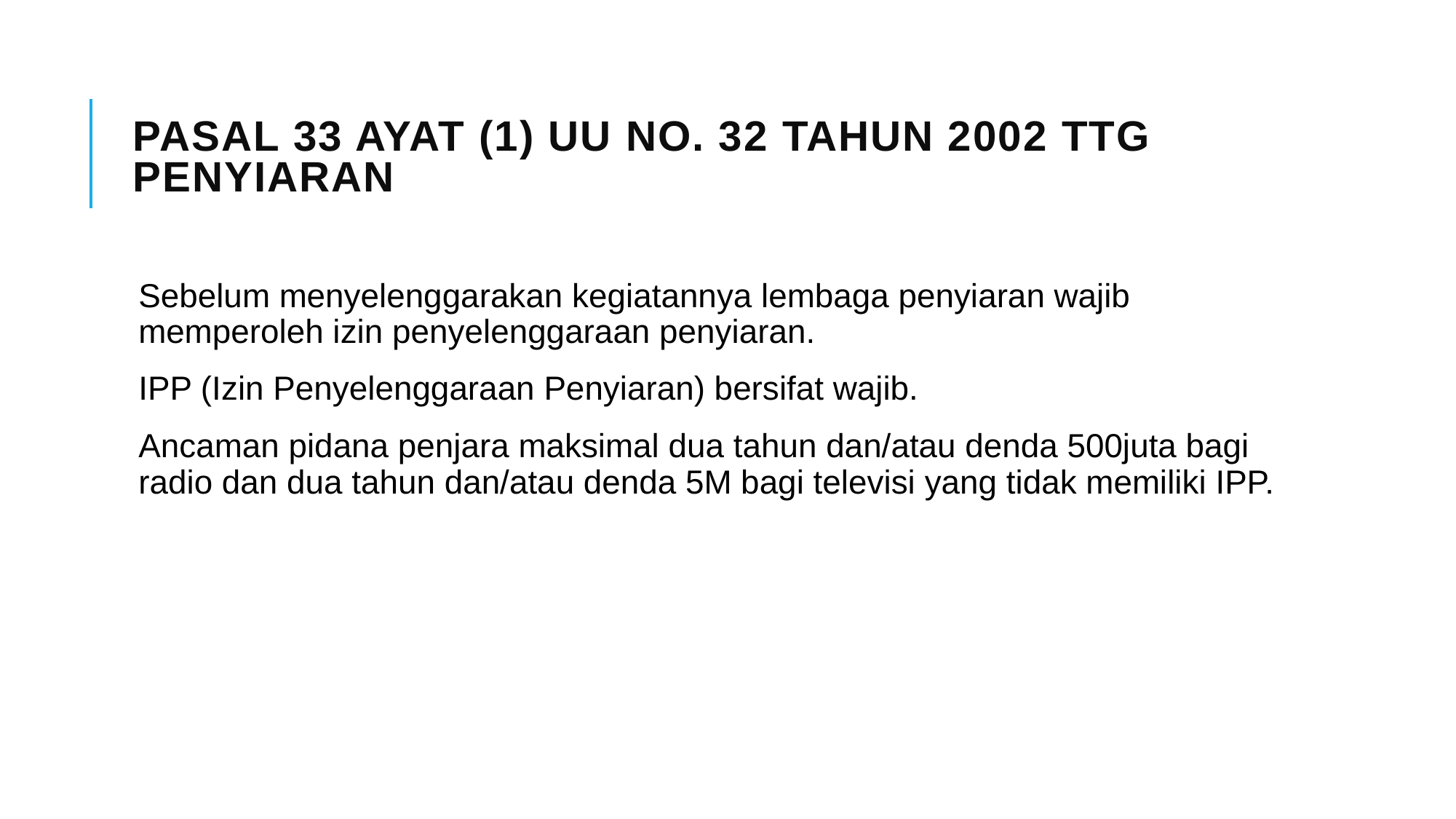

# Pasal 33 ayat (1) UU No. 32 Tahun 2002 ttg Penyiaran
Sebelum menyelenggarakan kegiatannya lembaga penyiaran wajib memperoleh izin penyelenggaraan penyiaran.
IPP (Izin Penyelenggaraan Penyiaran) bersifat wajib.
Ancaman pidana penjara maksimal dua tahun dan/atau denda 500juta bagi radio dan dua tahun dan/atau denda 5M bagi televisi yang tidak memiliki IPP.